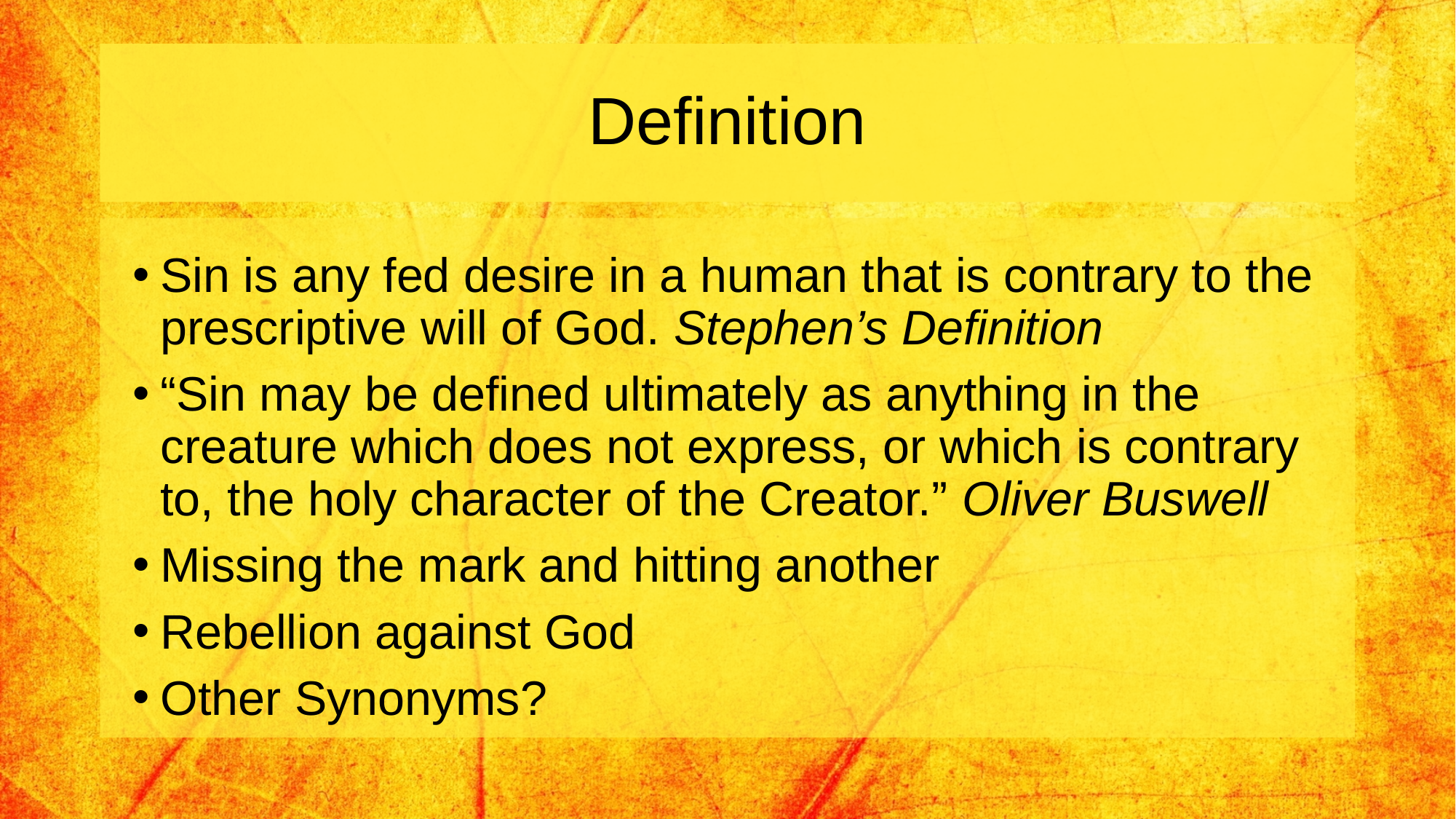

# Definition
Sin is any fed desire in a human that is contrary to the prescriptive will of God. Stephen’s Definition
“Sin may be defined ultimately as anything in the creature which does not express, or which is contrary to, the holy character of the Creator.” Oliver Buswell
Missing the mark and hitting another
Rebellion against God
Other Synonyms?